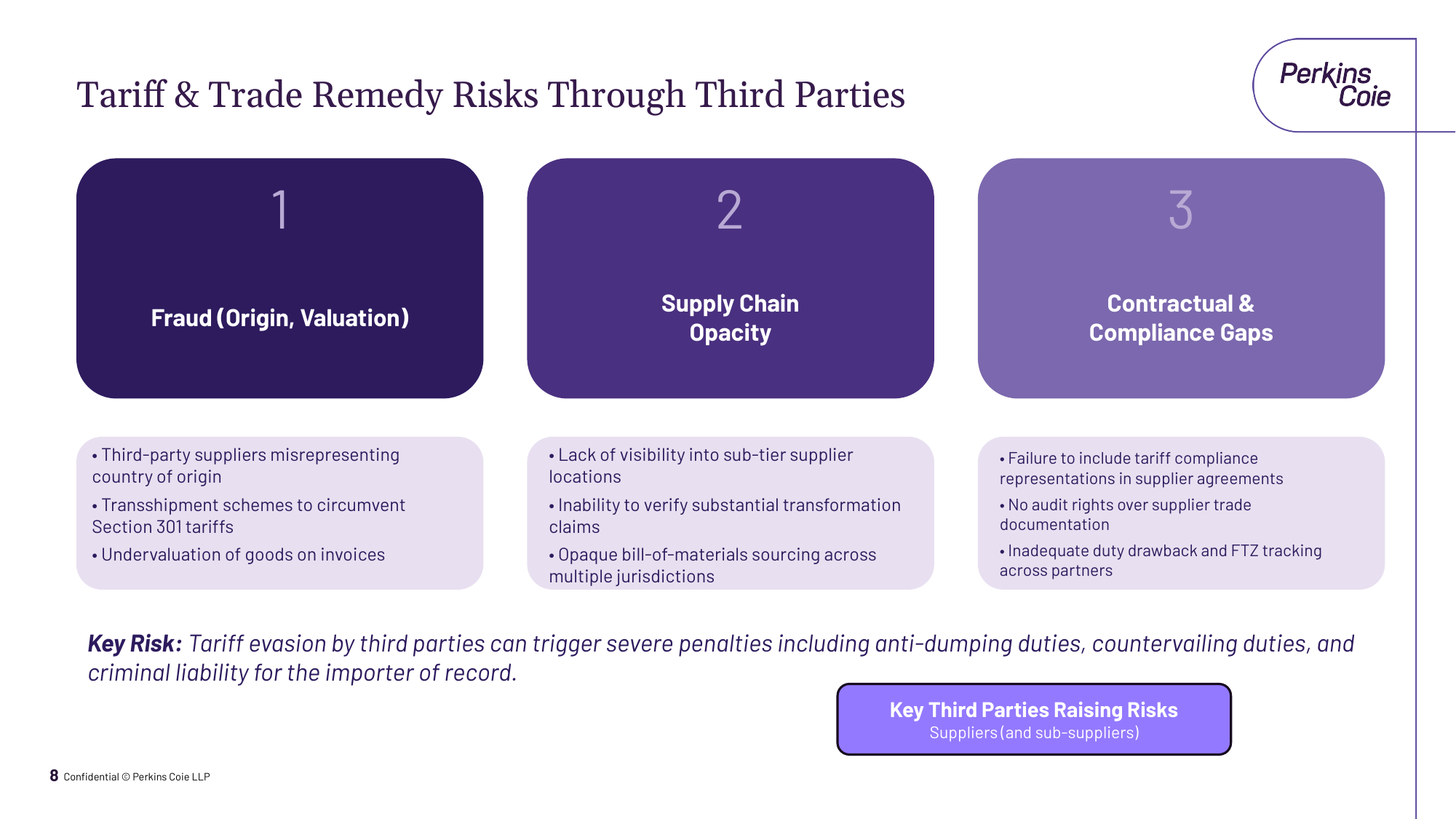

# Tariff & Trade Remedy Risks Through Third Parties

1
2
3
Fraud (Origin, Valuation)
Supply Chain
Opacity
Contractual &
Compliance Gaps

• Third-party suppliers misrepresenting country of origin
• Transshipment schemes to circumvent Section 301 tariffs
• Undervaluation of goods on invoices
• Lack of visibility into sub-tier supplier locations
• Inability to verify substantial transformation claims
• Opaque bill-of-materials sourcing across multiple jurisdictions
• Failure to include tariff compliance representations in supplier agreements
• No audit rights over supplier trade documentation
• Inadequate duty drawback and FTZ tracking across partners
Key Risk: Tariff evasion by third parties can trigger severe penalties including anti-dumping duties, countervailing duties, and criminal liability for the importer of record.
Key Third Parties Raising Risks
Suppliers (and sub-suppliers)
8